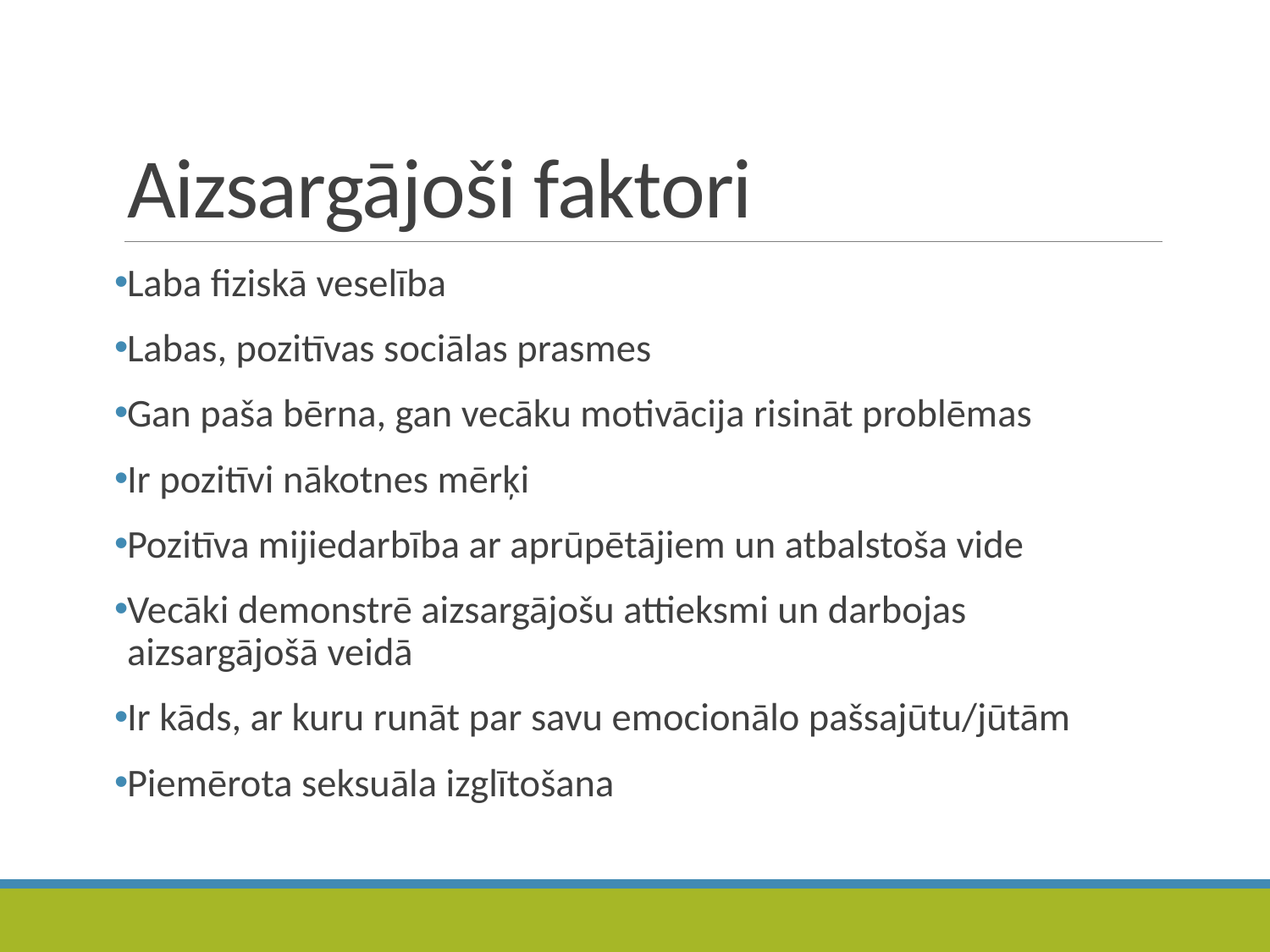

# Aizsargājoši faktori
Laba fiziskā veselība
Labas, pozitīvas sociālas prasmes
Gan paša bērna, gan vecāku motivācija risināt problēmas
Ir pozitīvi nākotnes mērķi
Pozitīva mijiedarbība ar aprūpētājiem un atbalstoša vide
Vecāki demonstrē aizsargājošu attieksmi un darbojas aizsargājošā veidā
Ir kāds, ar kuru runāt par savu emocionālo pašsajūtu/jūtām
Piemērota seksuāla izglītošana